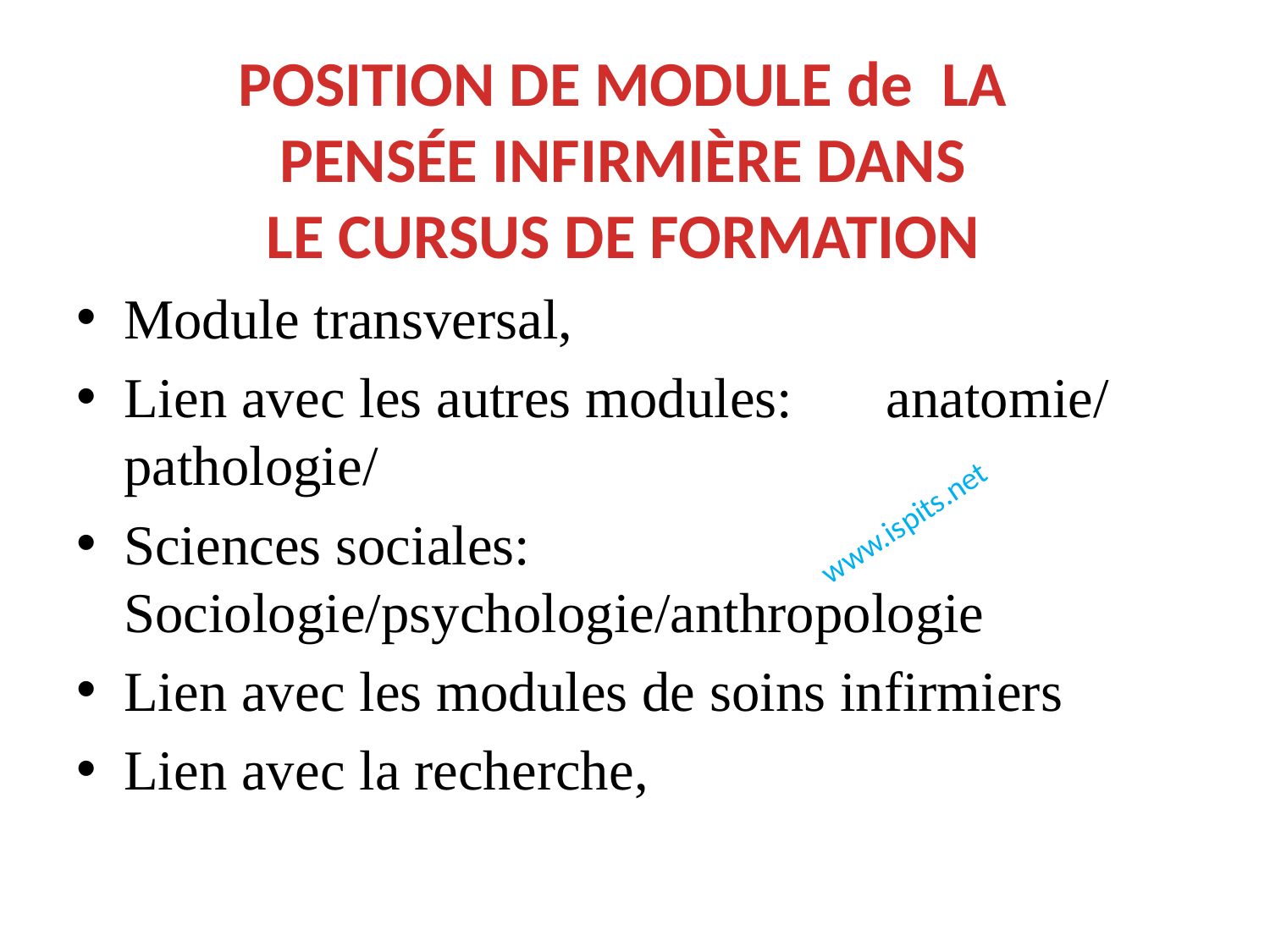

POSITION DE MODULE de  LA
PENSÉE INFIRMIÈRE DANS
LE CURSUS DE FORMATION
Module transversal,
Lien avec les autres modules:  	anatomie/ pathologie/
Sciences sociales: Sociologie/psychologie/anthropologie
Lien avec les modules de soins infirmiers
Lien avec la recherche,